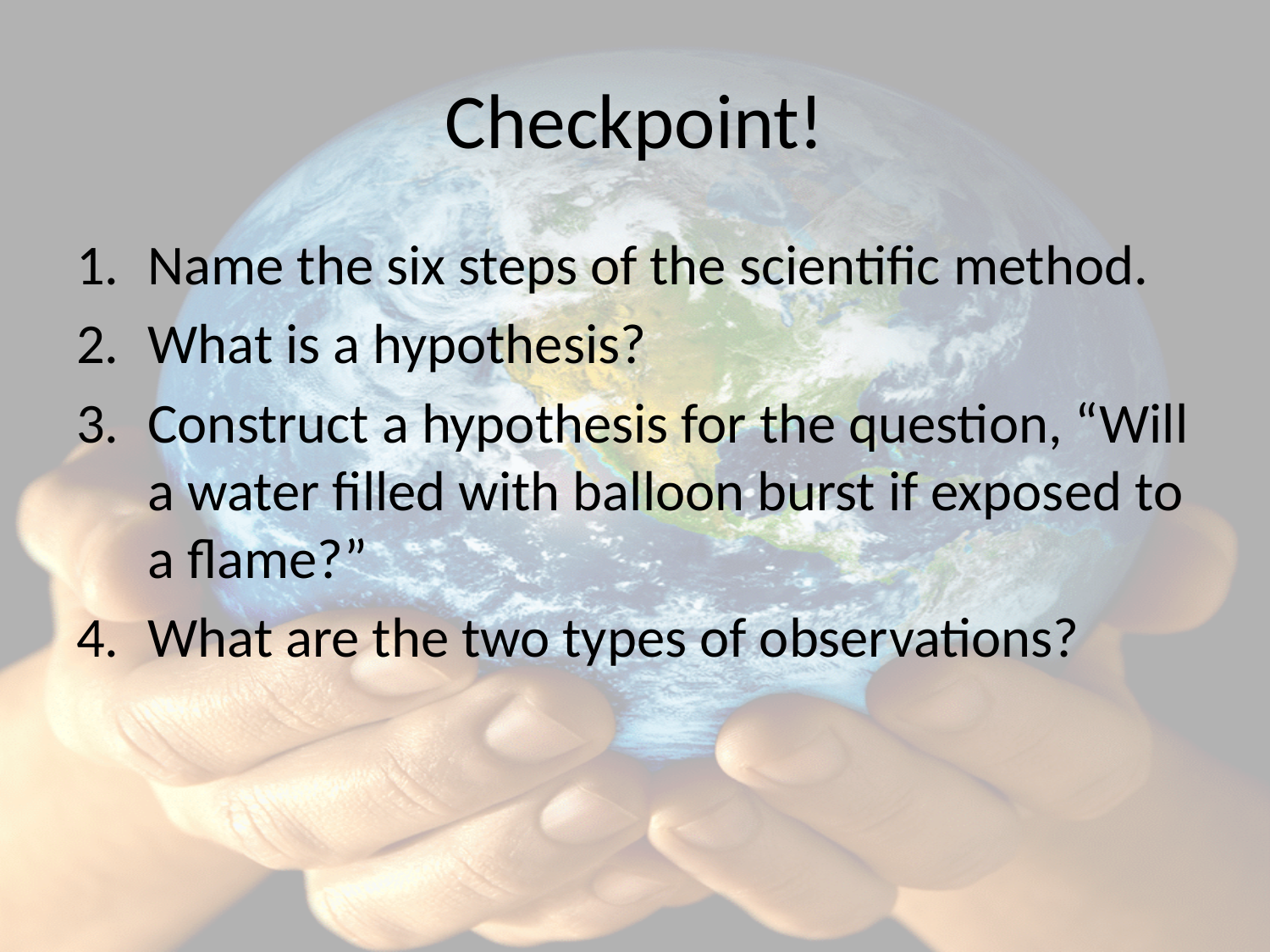

# Checkpoint!
Name the six steps of the scientific method.
What is a hypothesis?
Construct a hypothesis for the question, “Will a water filled with balloon burst if exposed to a flame?”
What are the two types of observations?